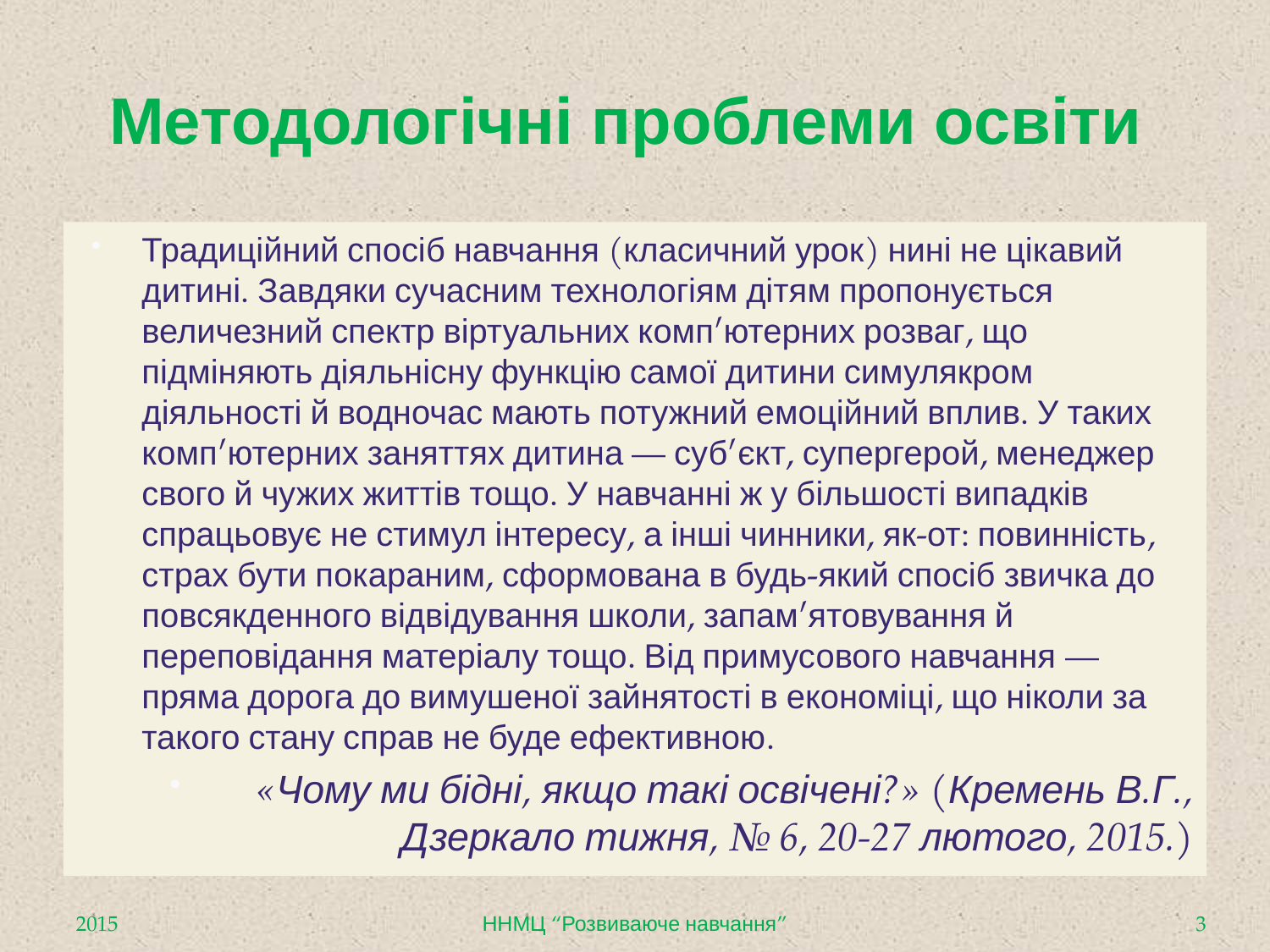

# Методологічні проблеми освіти
Традиційний спосіб навчання (класичний урок) нині не цікавий дитині. Завдяки сучасним технологіям дітям пропонується величезний спектр віртуальних комп′ютерних розваг, що підміняють діяльнісну функцію самої дитини симулякром діяльності й водночас мають потужний емоційний вплив. У таких комп′ютерних заняттях дитина — суб′єкт, супергерой, менеджер свого й чужих життів тощо. У навчанні ж у більшості випадків спрацьовує не стимул інтересу, а інші чинники, як-от: повинність, страх бути покараним, сформована в будь-який спосіб звичка до повсякденного відвідування школи, запам′ятовування й переповідання матеріалу тощо. Від примусового навчання — пряма дорога до вимушеної зайнятості в економіці, що ніколи за такого стану справ не буде ефективною.
«Чому ми бідні, якщо такі освічені?» (Кремень В.Г., Дзеркало тижня, № 6, 20-27 лютого, 2015.)
2015
ННМЦ “Розвиваюче навчання”
3